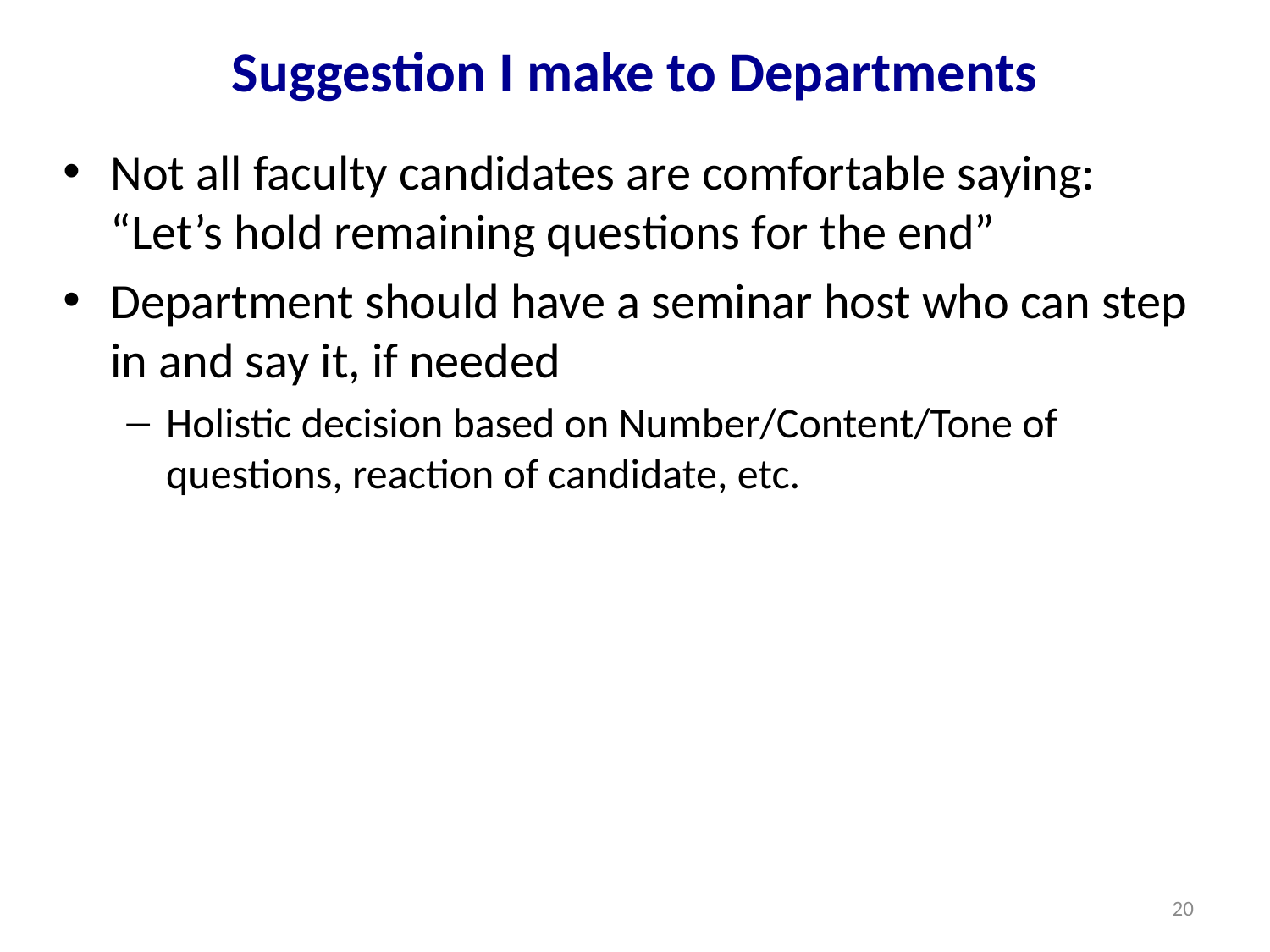

# Suggestion I make to Departments
Not all faculty candidates are comfortable saying: “Let’s hold remaining questions for the end”
Department should have a seminar host who can step in and say it, if needed
Holistic decision based on Number/Content/Tone of questions, reaction of candidate, etc.
20